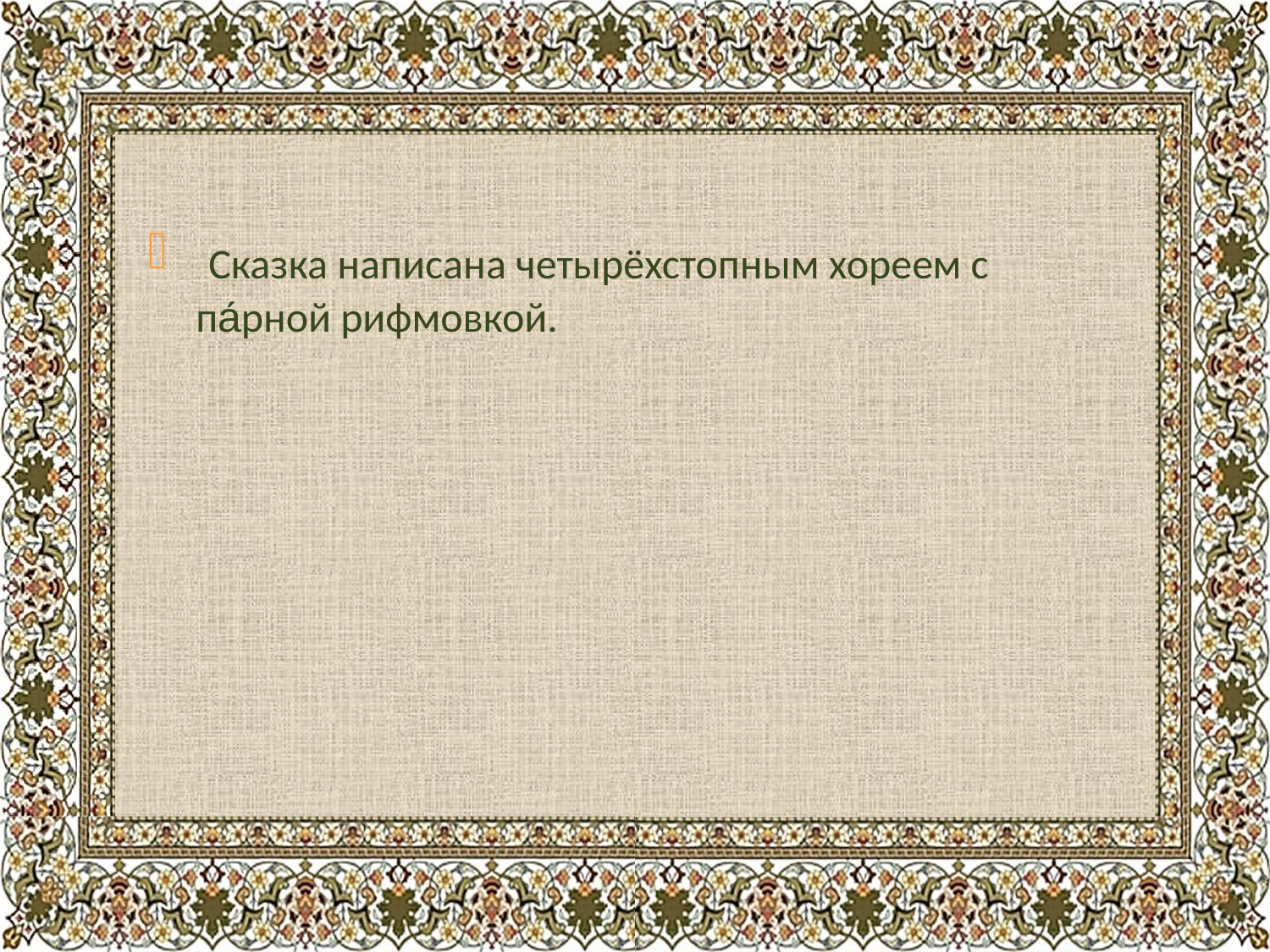

#
 Сказка написана четырёхстопным хореем с па́рной рифмовкой.